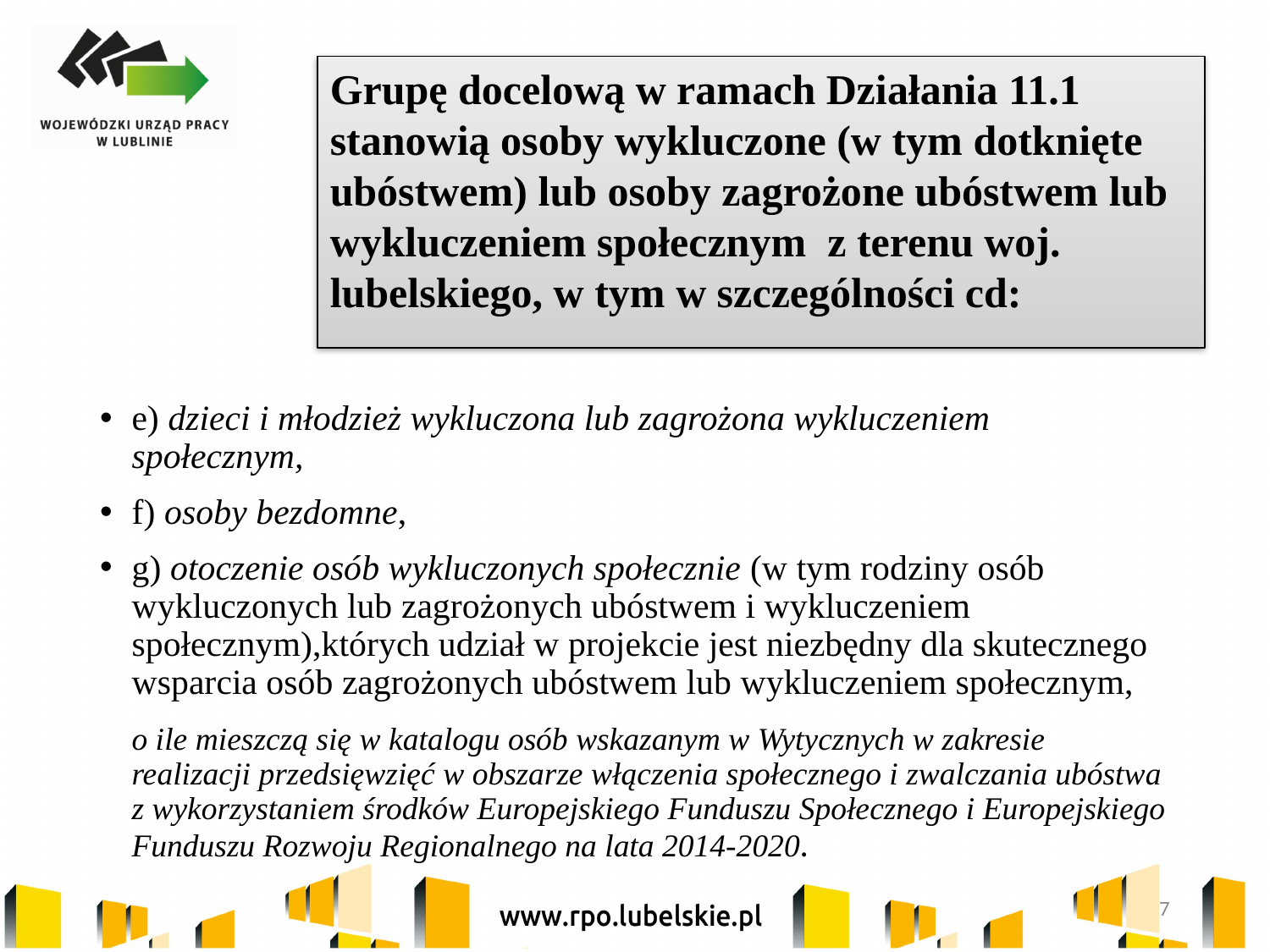

#
Grupę docelową w ramach Działania 11.1 stanowią osoby wykluczone (w tym dotknięte ubóstwem) lub osoby zagrożone ubóstwem lub wykluczeniem społecznym  z terenu woj. lubelskiego, w tym w szczególności cd:

e) dzieci i młodzież wykluczona lub zagrożona wykluczeniem społecznym,
f) osoby bezdomne,
g) otoczenie osób wykluczonych społecznie (w tym rodziny osób wykluczonych lub zagrożonych ubóstwem i wykluczeniem społecznym),których udział w projekcie jest niezbędny dla skutecznego wsparcia osób zagrożonych ubóstwem lub wykluczeniem społecznym,
	o ile mieszczą się w katalogu osób wskazanym w Wytycznych w zakresie realizacji przedsięwzięć w obszarze włączenia społecznego i zwalczania ubóstwa z wykorzystaniem środków Europejskiego Funduszu Społecznego i Europejskiego Funduszu Rozwoju Regionalnego na lata 2014-2020.

7